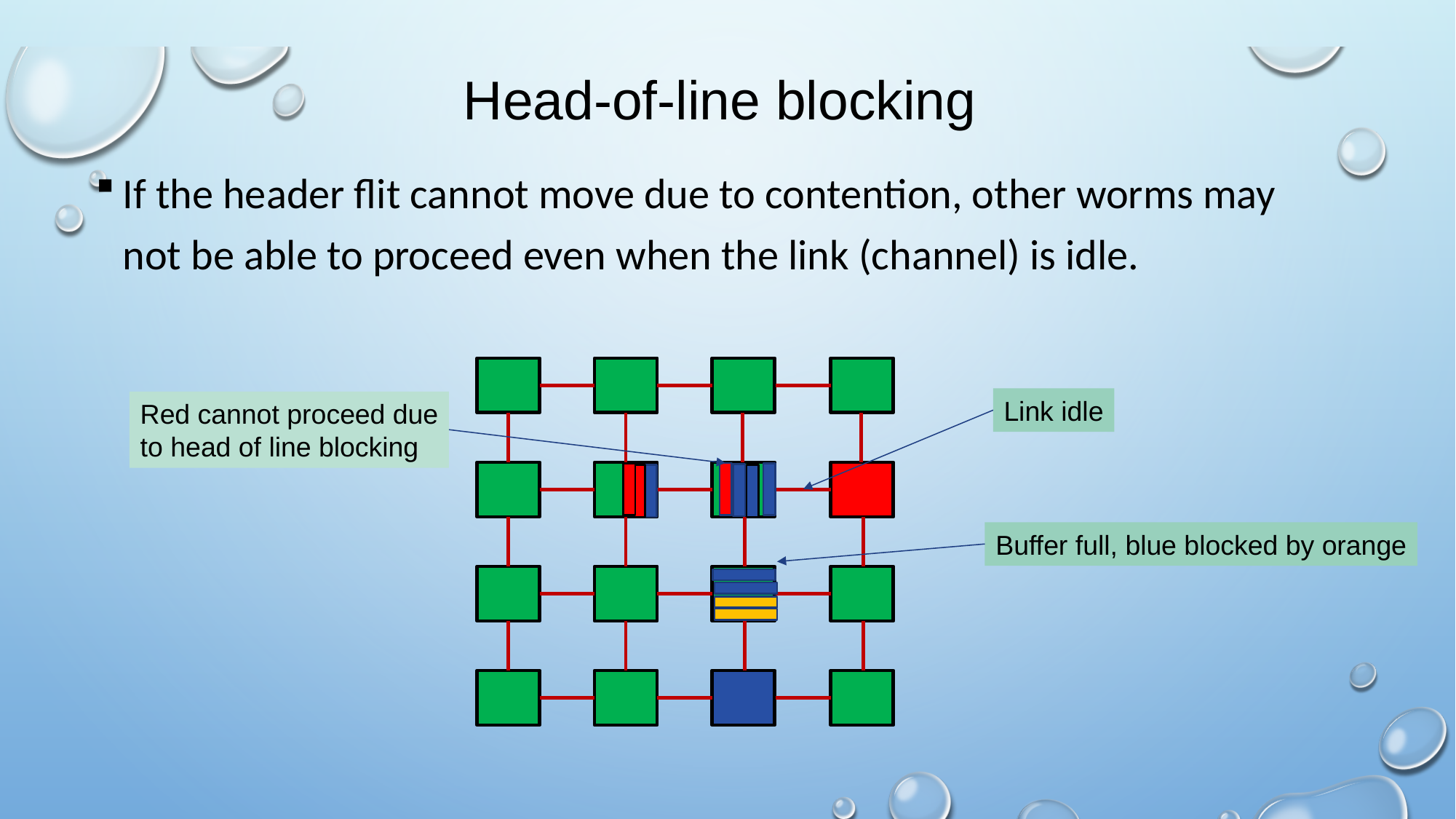

# Head-of-line blocking
If the header flit cannot move due to contention, other worms may not be able to proceed even when the link (channel) is idle.

Link idle
Red cannot proceed due
to head of line blocking

Buffer full, blue blocked by orange